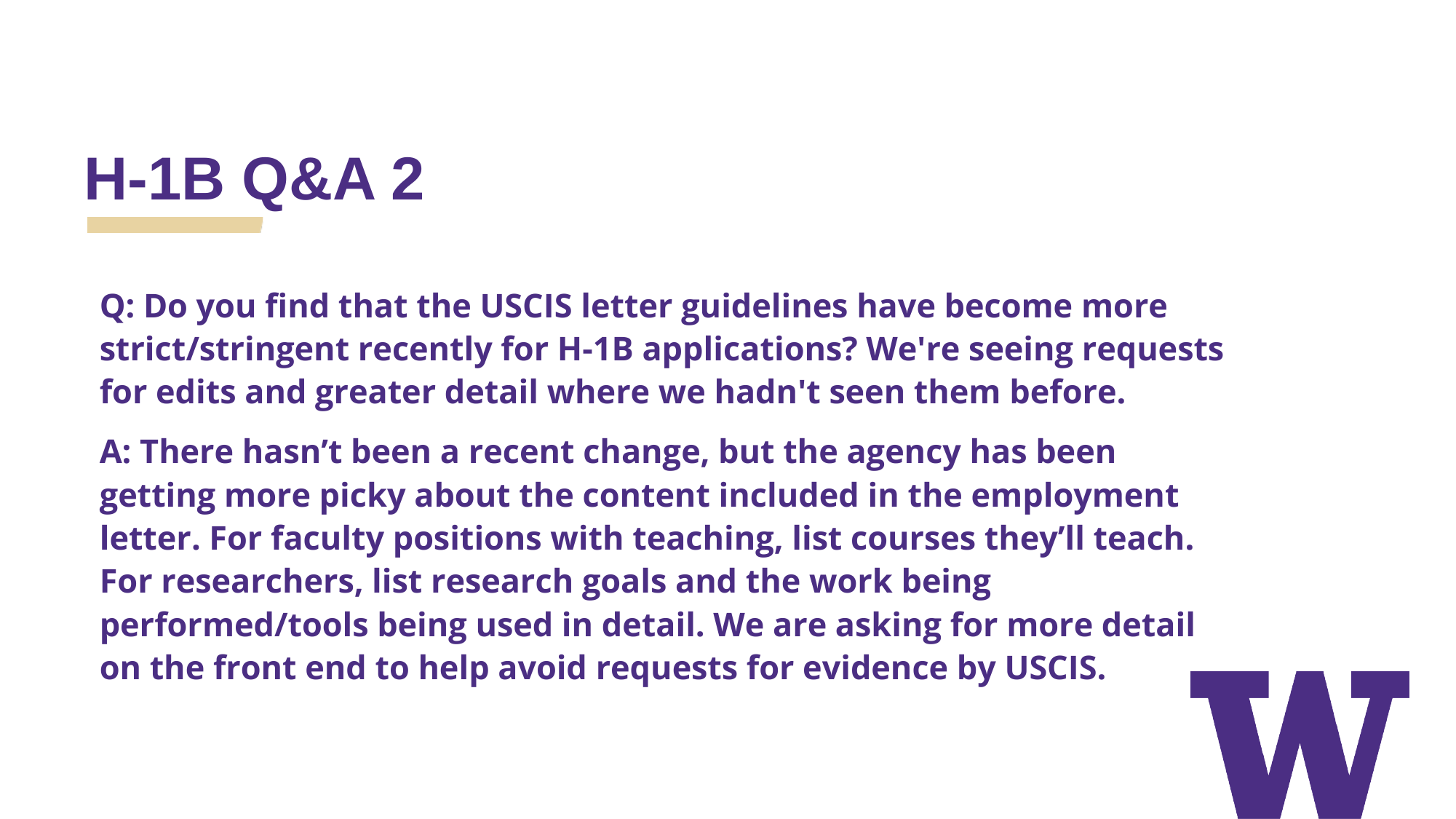

# H-1B Q&A 2
Q: Do you find that the USCIS letter guidelines have become more strict/stringent recently for H-1B applications? We're seeing requests for edits and greater detail where we hadn't seen them before.
A: There hasn’t been a recent change, but the agency has been getting more picky about the content included in the employment letter. For faculty positions with teaching, list courses they’ll teach. For researchers, list research goals and the work being performed/tools being used in detail. We are asking for more detail on the front end to help avoid requests for evidence by USCIS.